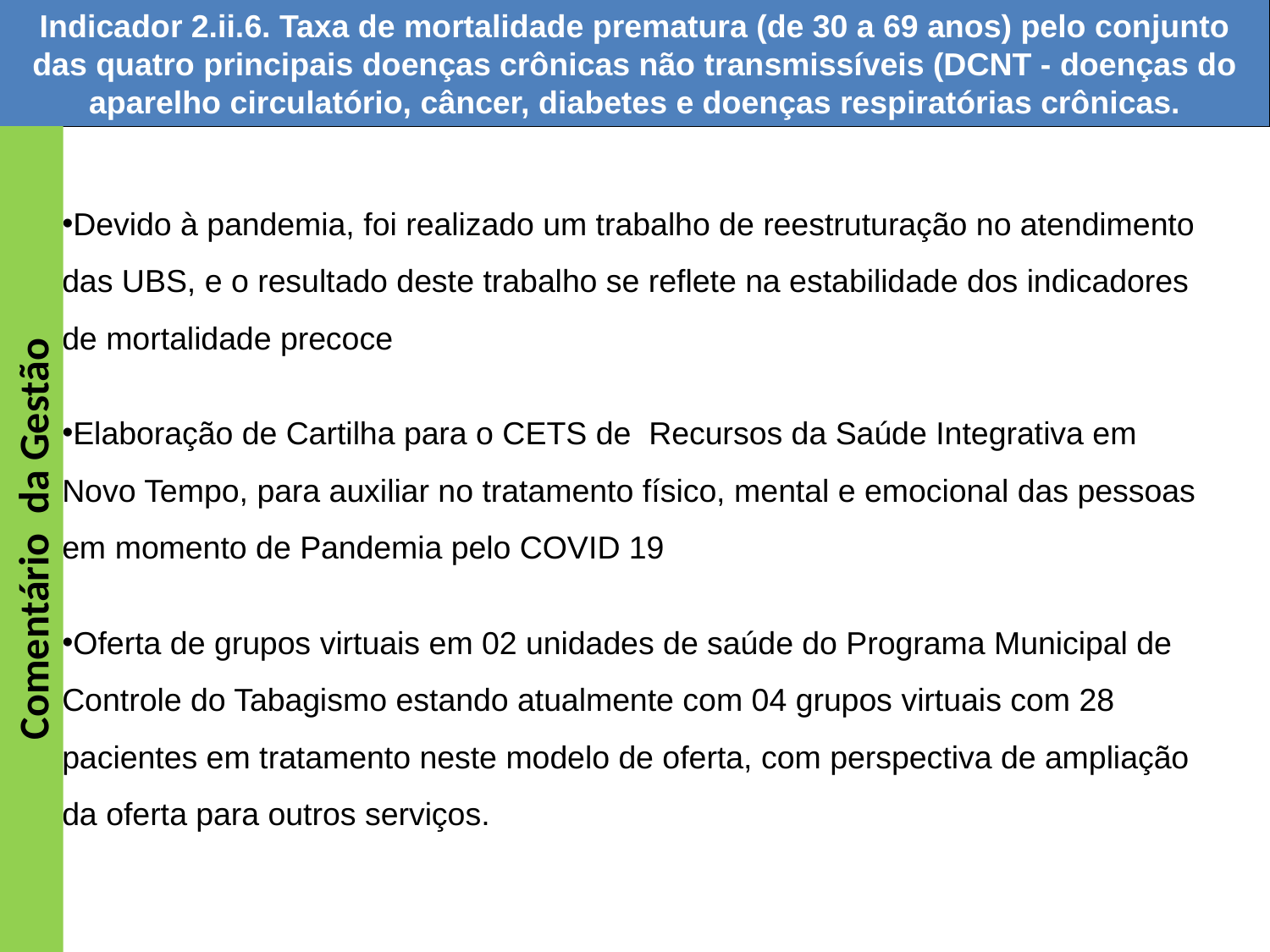

Indicador 2.ii.6. Taxa de mortalidade prematura (de 30 a 69 anos) pelo conjunto das quatro principais doenças crônicas não transmissíveis (DCNT - doenças do aparelho circulatório, câncer, diabetes e doenças respiratórias crônicas.
Devido à pandemia, foi realizado um trabalho de reestruturação no atendimento das UBS, e o resultado deste trabalho se reflete na estabilidade dos indicadores de mortalidade precoce

Elaboração de Cartilha para o CETS de  Recursos da Saúde Integrativa em Novo Tempo, para auxiliar no tratamento físico, mental e emocional das pessoas em momento de Pandemia pelo COVID 19

Oferta de grupos virtuais em 02 unidades de saúde do Programa Municipal de Controle do Tabagismo estando atualmente com 04 grupos virtuais com 28 pacientes em tratamento neste modelo de oferta, com perspectiva de ampliação da oferta para outros serviços.

Comentário  da Gestão